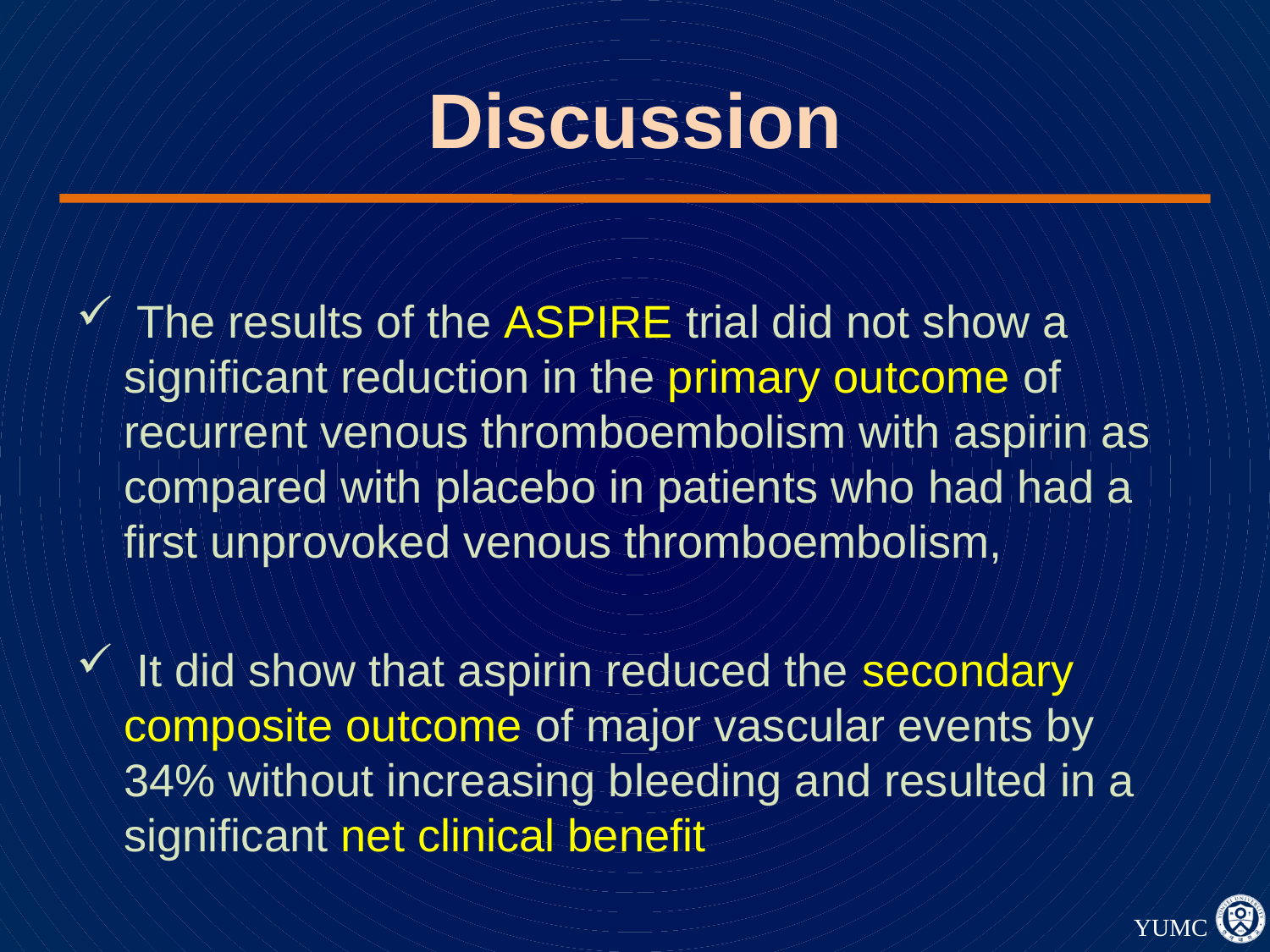

# Discussion

 The results of the ASPIRE trial did not show a significant reduction in the primary outcome of recurrent venous thromboembolism with aspirin as compared with placebo in patients who had had a first unprovoked venous thromboembolism,

 It did show that aspirin reduced the secondary composite outcome of major vascular events by 34% without increasing bleeding and resulted in a significant net clinical benefit